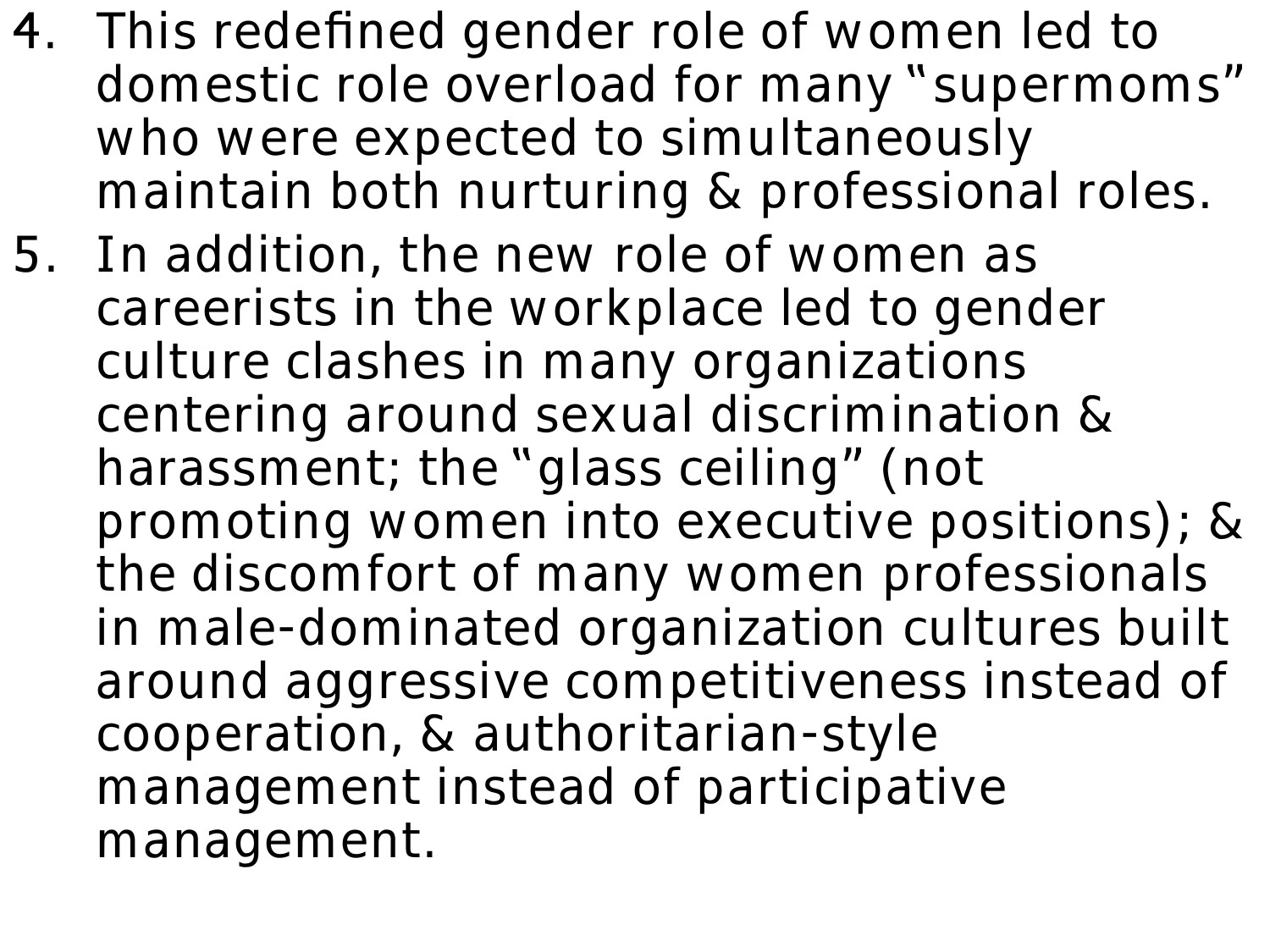

This redefined gender role of women led to domestic role overload for many “supermoms” who were expected to simultaneously maintain both nurturing & professional roles.
In addition, the new role of women as careerists in the workplace led to gender culture clashes in many organizations centering around sexual discrimination & harassment; the “glass ceiling” (not promoting women into executive positions); & the discomfort of many women professionals in male-dominated organization cultures built around aggressive competitiveness instead of cooperation, & authoritarian-style management instead of participative management.